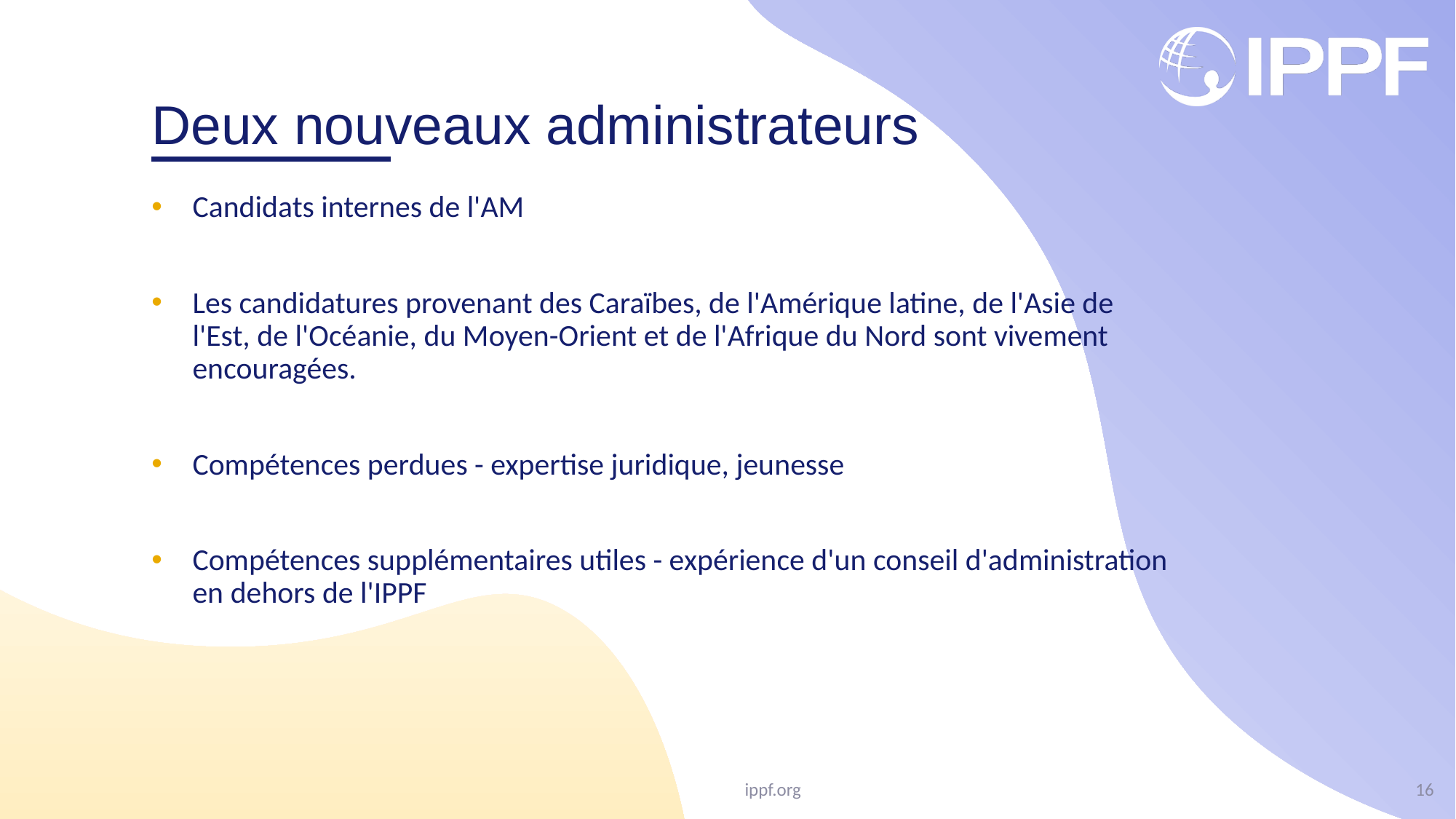

# Deux nouveaux administrateurs
Candidats internes de l'AM

Les candidatures provenant des Caraïbes, de l'Amérique latine, de l'Asie de l'Est, de l'Océanie, du Moyen-Orient et de l'Afrique du Nord sont vivement encouragées.

Compétences perdues - expertise juridique, jeunesse

Compétences supplémentaires utiles - expérience d'un conseil d'administration en dehors de l'IPPF

ippf.org
16